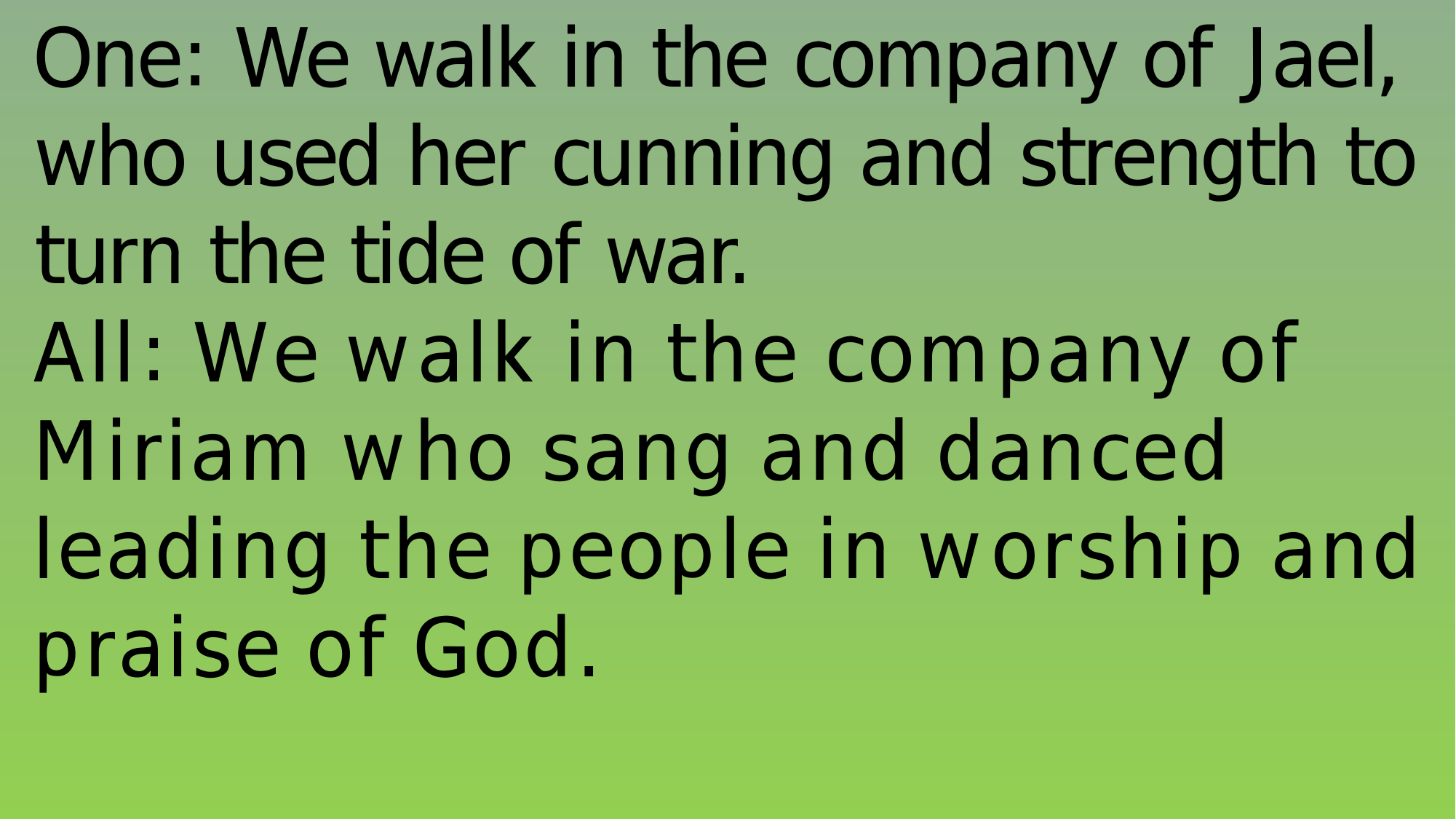

One: We walk in the company of Jael,
 who used her cunning and strength to
 turn the tide of war.
 All: We walk in the company of
 Miriam who sang and danced
 leading the people in worship and
 praise of God.